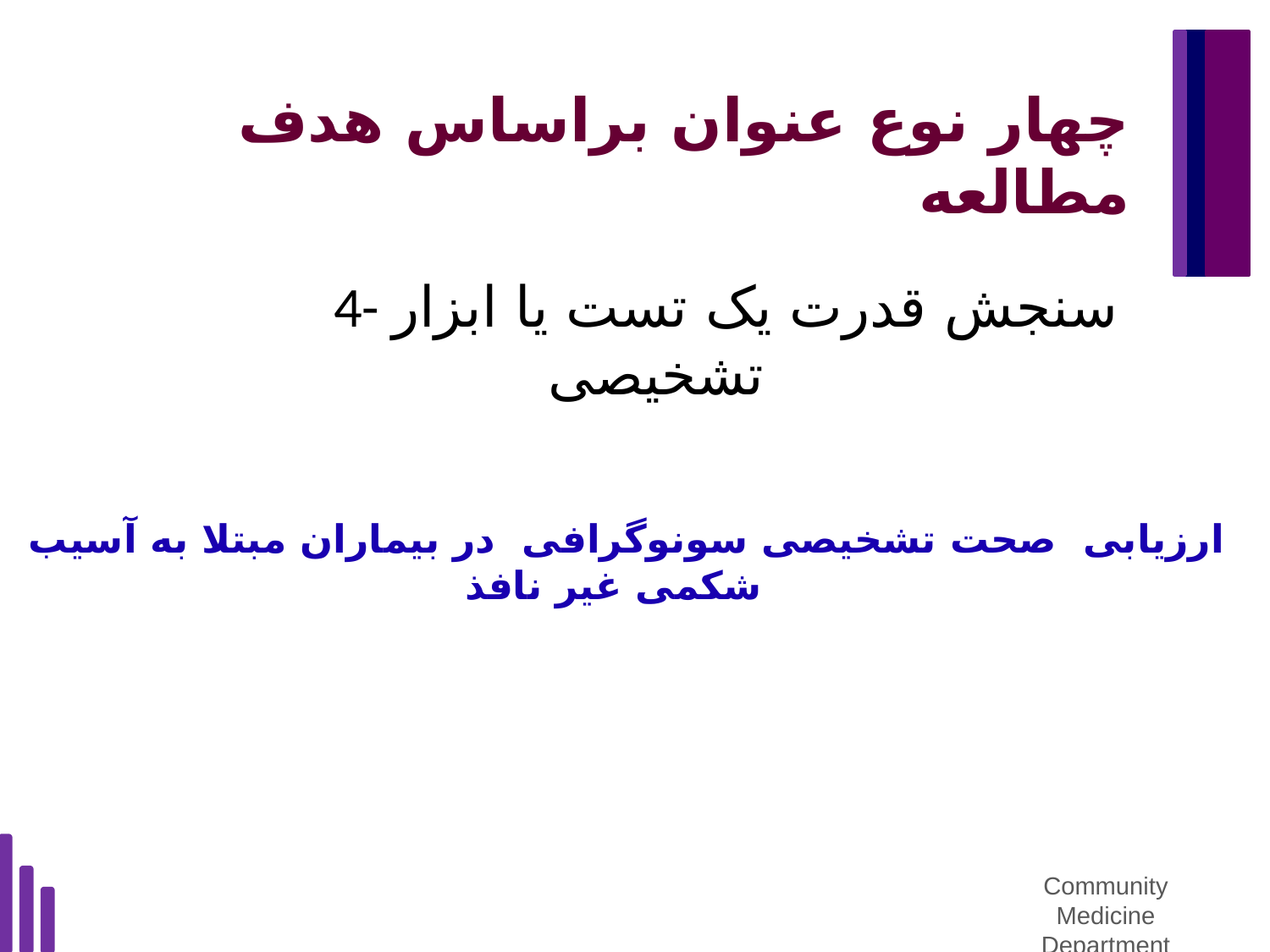

# چهار نوع عنوان براساس هدف مطالعه
	 4- سنجش قدرت یک تست یا ابزار تشخیصی
ارزیابی  صحت تشخیصی سونوگرافی  در بیماران مبتلا به آسیب شکمی غیر نافذ